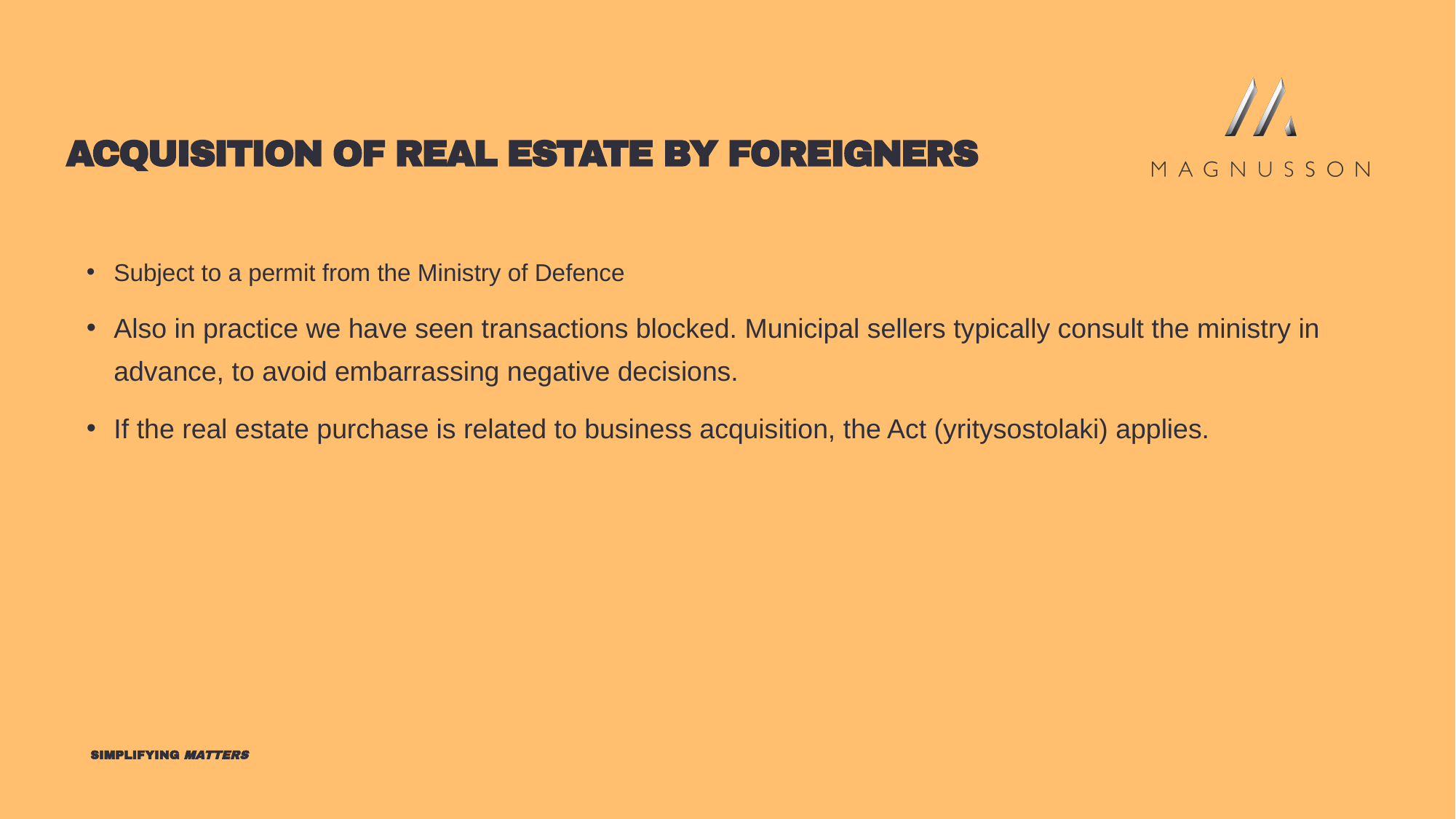

# acquisition of real estate by foreigners
Subject to a permit from the Ministry of Defence
Also in practice we have seen transactions blocked. Municipal sellers typically consult the ministry in advance, to avoid embarrassing negative decisions.
If the real estate purchase is related to business acquisition, the Act (yritysostolaki) applies.